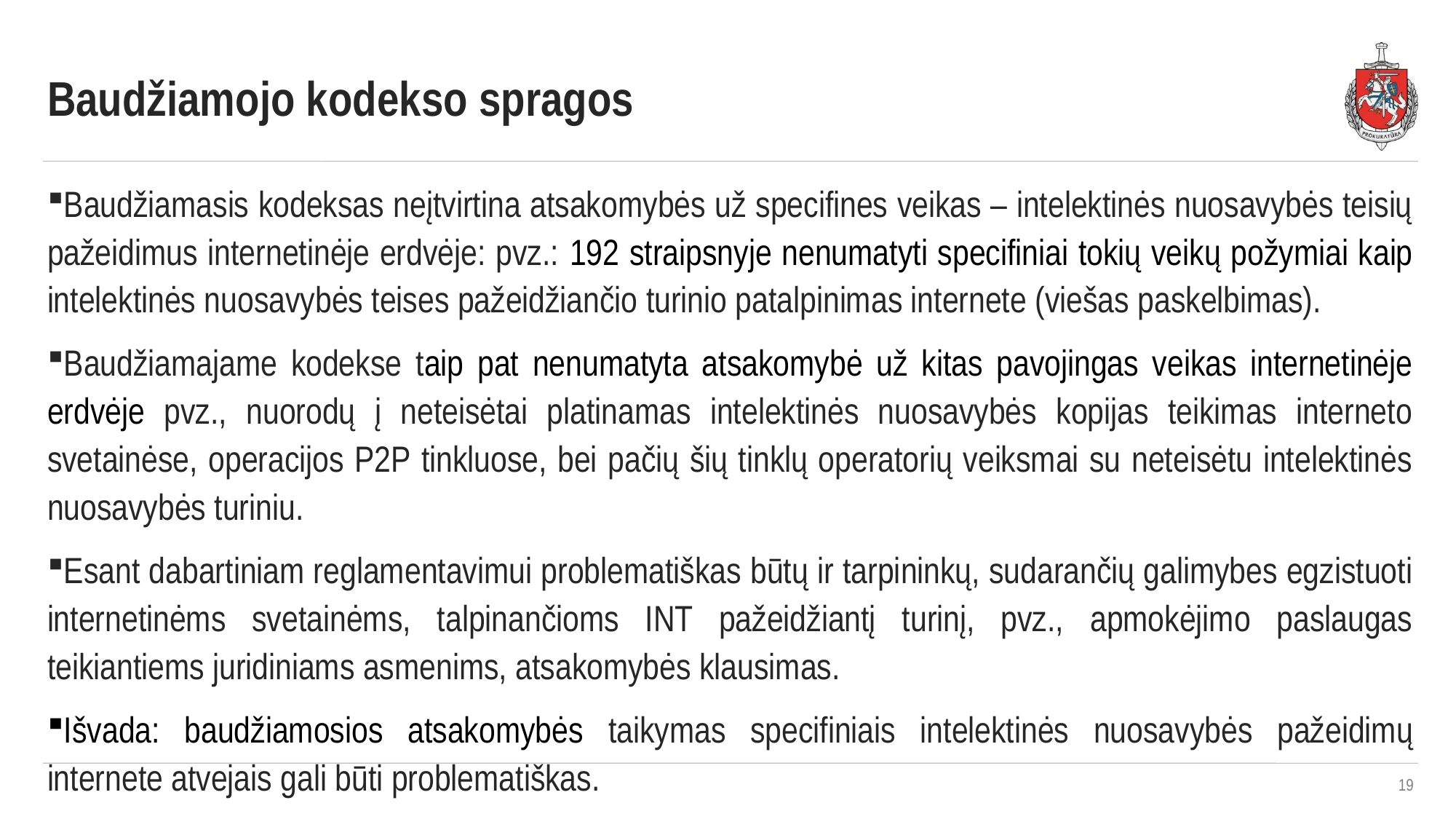

Baudžiamojo kodekso spragos
Baudžiamasis kodeksas neįtvirtina atsakomybės už specifines veikas – intelektinės nuosavybės teisių pažeidimus internetinėje erdvėje: pvz.: 192 straipsnyje nenumatyti specifiniai tokių veikų požymiai kaip intelektinės nuosavybės teises pažeidžiančio turinio patalpinimas internete (viešas paskelbimas).
Baudžiamajame kodekse taip pat nenumatyta atsakomybė už kitas pavojingas veikas internetinėje erdvėje pvz., nuorodų į neteisėtai platinamas intelektinės nuosavybės kopijas teikimas interneto svetainėse, operacijos P2P tinkluose, bei pačių šių tinklų operatorių veiksmai su neteisėtu intelektinės nuosavybės turiniu.
Esant dabartiniam reglamentavimui problematiškas būtų ir tarpininkų, sudarančių galimybes egzistuoti internetinėms svetainėms, talpinančioms INT pažeidžiantį turinį, pvz., apmokėjimo paslaugas teikiantiems juridiniams asmenims, atsakomybės klausimas.
Išvada: baudžiamosios atsakomybės taikymas specifiniais intelektinės nuosavybės pažeidimų internete atvejais gali būti problematiškas.

19